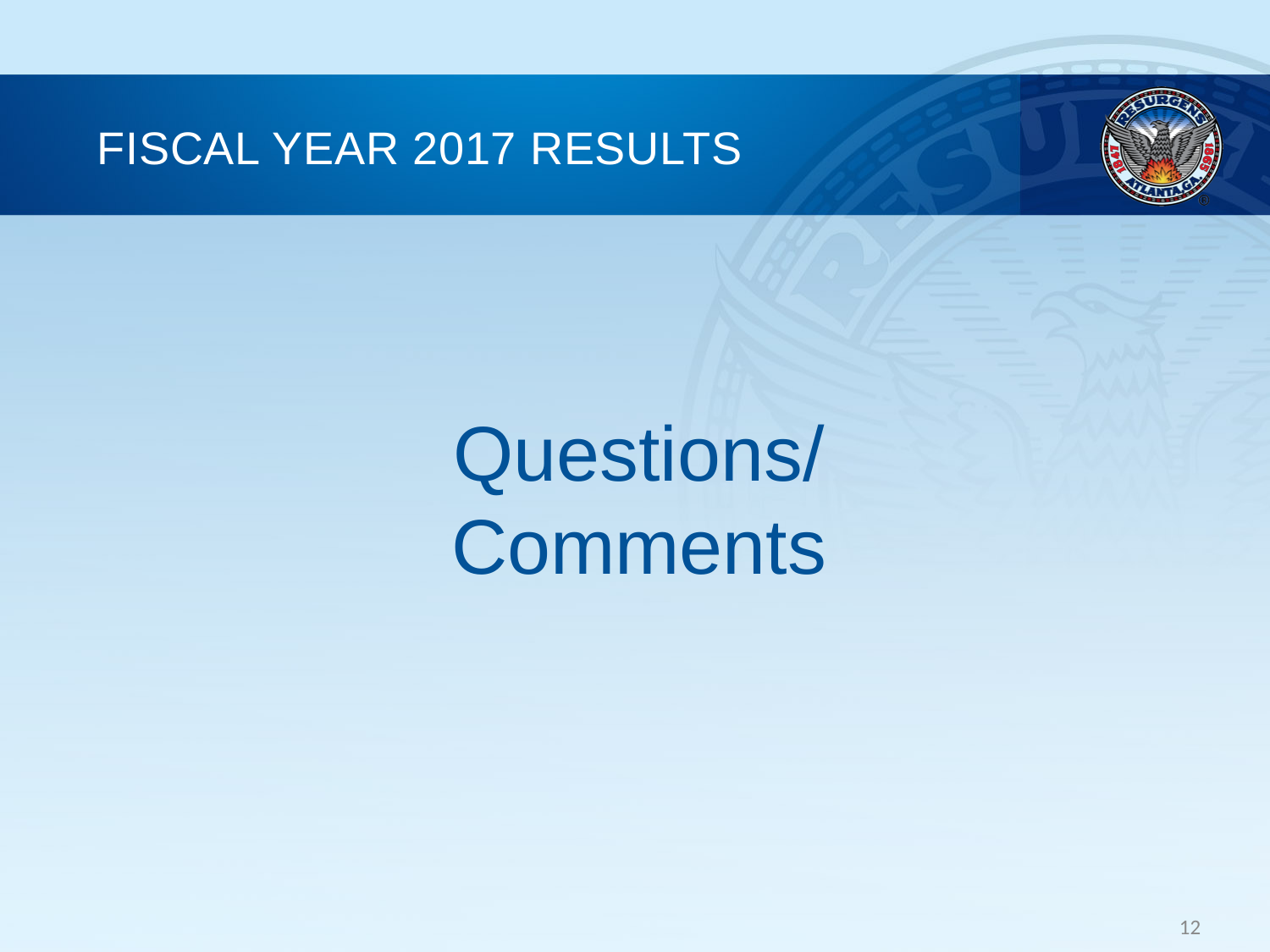

# Fiscal year 2017 results
Questions/Comments
12